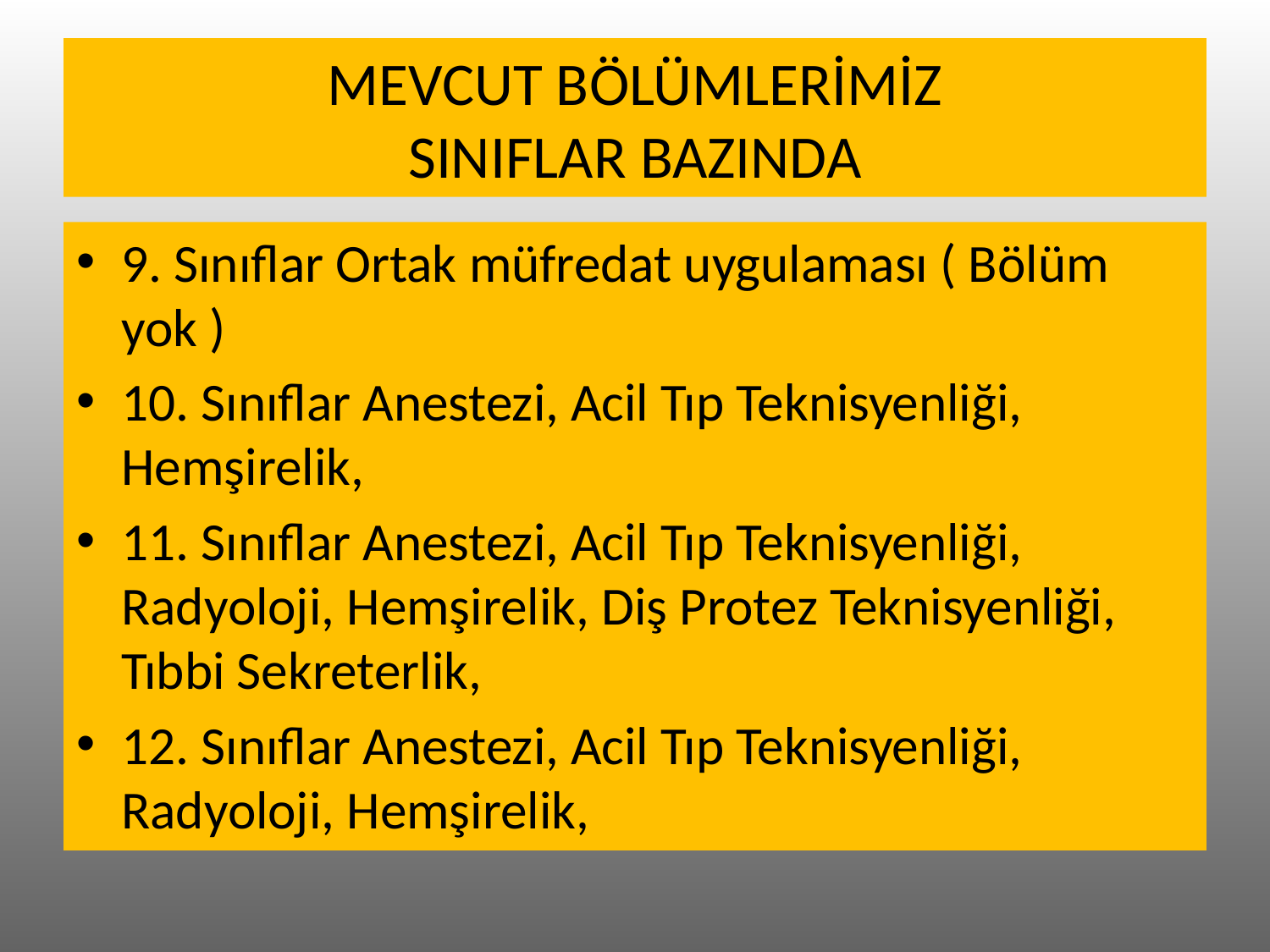

# MEVCUT BÖLÜMLERİMİZ SINIFLAR BAZINDA
9. Sınıflar Ortak müfredat uygulaması ( Bölüm yok )
10. Sınıflar Anestezi, Acil Tıp Teknisyenliği, Hemşirelik,
11. Sınıflar Anestezi, Acil Tıp Teknisyenliği, Radyoloji, Hemşirelik, Diş Protez Teknisyenliği, Tıbbi Sekreterlik,
12. Sınıflar Anestezi, Acil Tıp Teknisyenliği, Radyoloji, Hemşirelik,